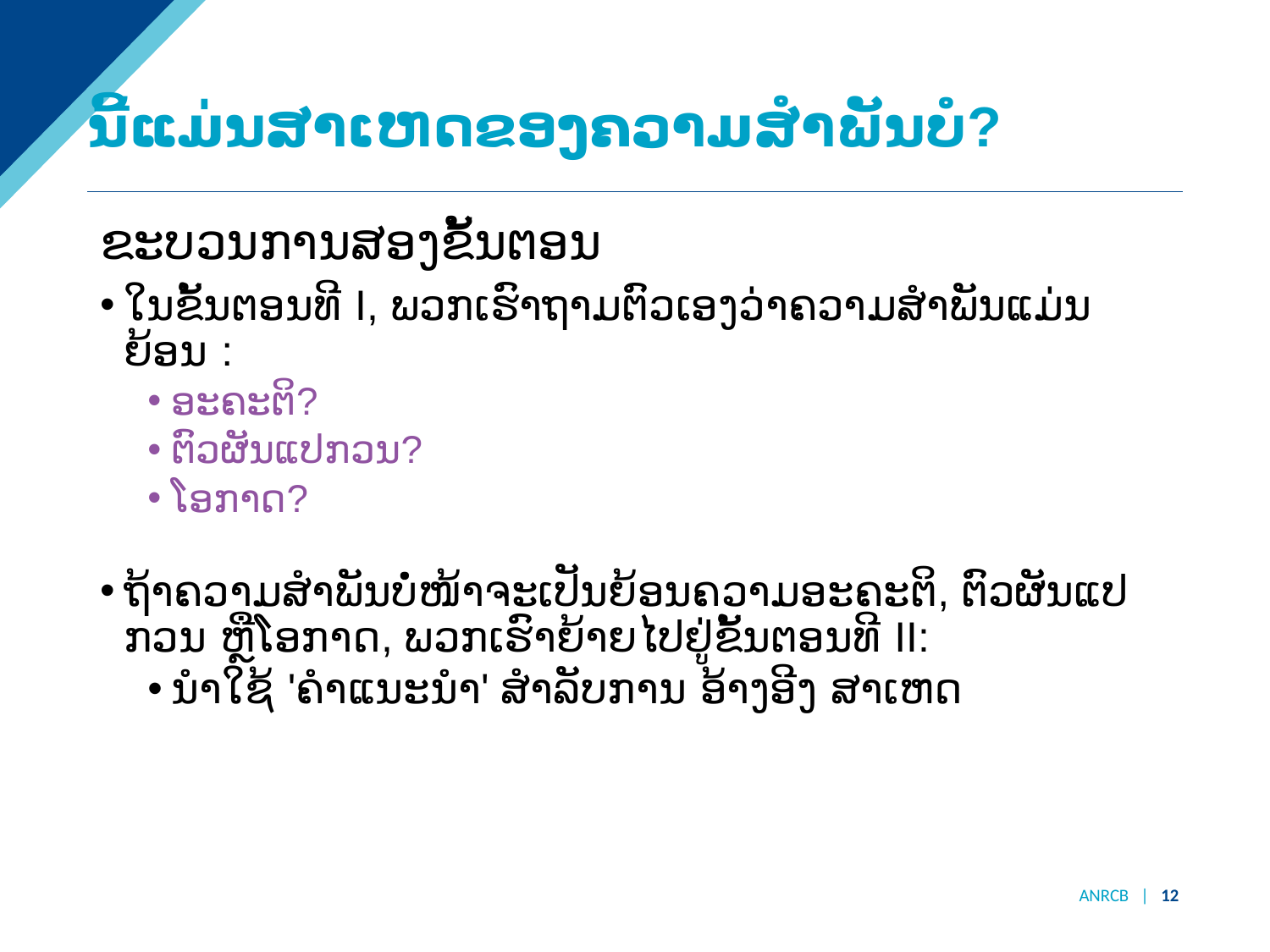

# ນີ້ແມ່ນສາເຫດຂອງຄວາມສຳພັນບໍ?
ຂະ​ບວນ​ການ​ສອງ​ຂັ້ນ​ຕອນ
ໃນຂັ້ນຕອນທີ I, ພວກເຮົາຖາມຕົວເອງວ່າຄວາມສຳພັນແມ່ນຍ້ອນ :
ອະຄະຕິ?
ຕົວຜັນແປກວນ?
ໂອກາດ?

ຖ້າຄວາມສຳພັນບໍ່ໜ້າຈະເປັນຍ້ອນຄວາມອະຄະຕິ, ຕົວຜັນແປກວນ ຫຼືໂອກາດ, ພວກເຮົາຍ້າຍໄປຢູ່ຂັ້ນຕອນທີ II:
ນໍາໃຊ້ 'ຄໍາແນະນໍາ' ສໍາລັບການ ອ້າງອີງ ສາເຫດ
ANRCB   |   12